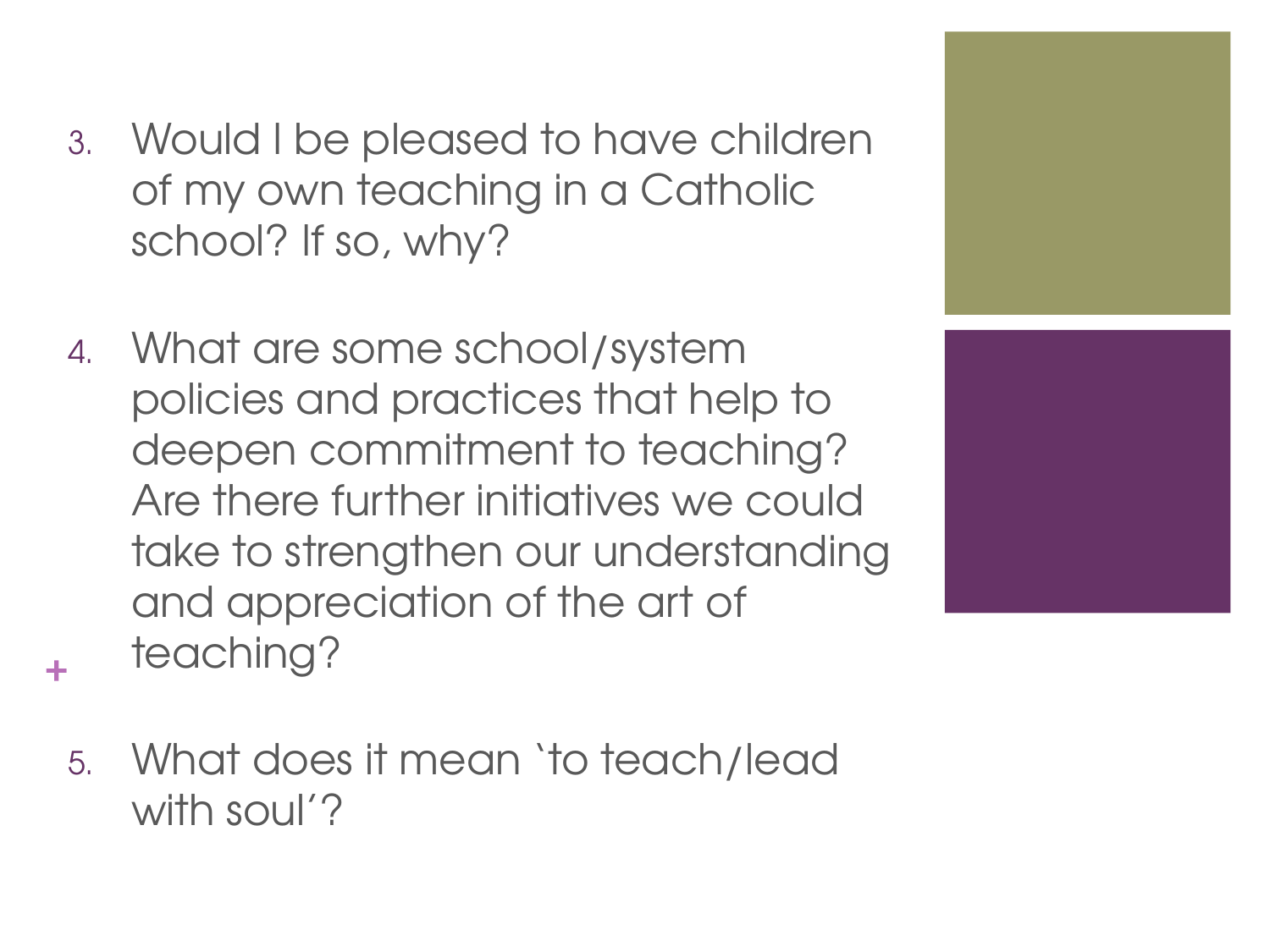

11
Would I be pleased to have children of my own teaching in a Catholic school? If so, why?
What are some school/system policies and practices that help to deepen commitment to teaching? Are there further initiatives we could take to strengthen our understanding and appreciation of the art of teaching?
What does it mean ‘to teach/lead with soul’?